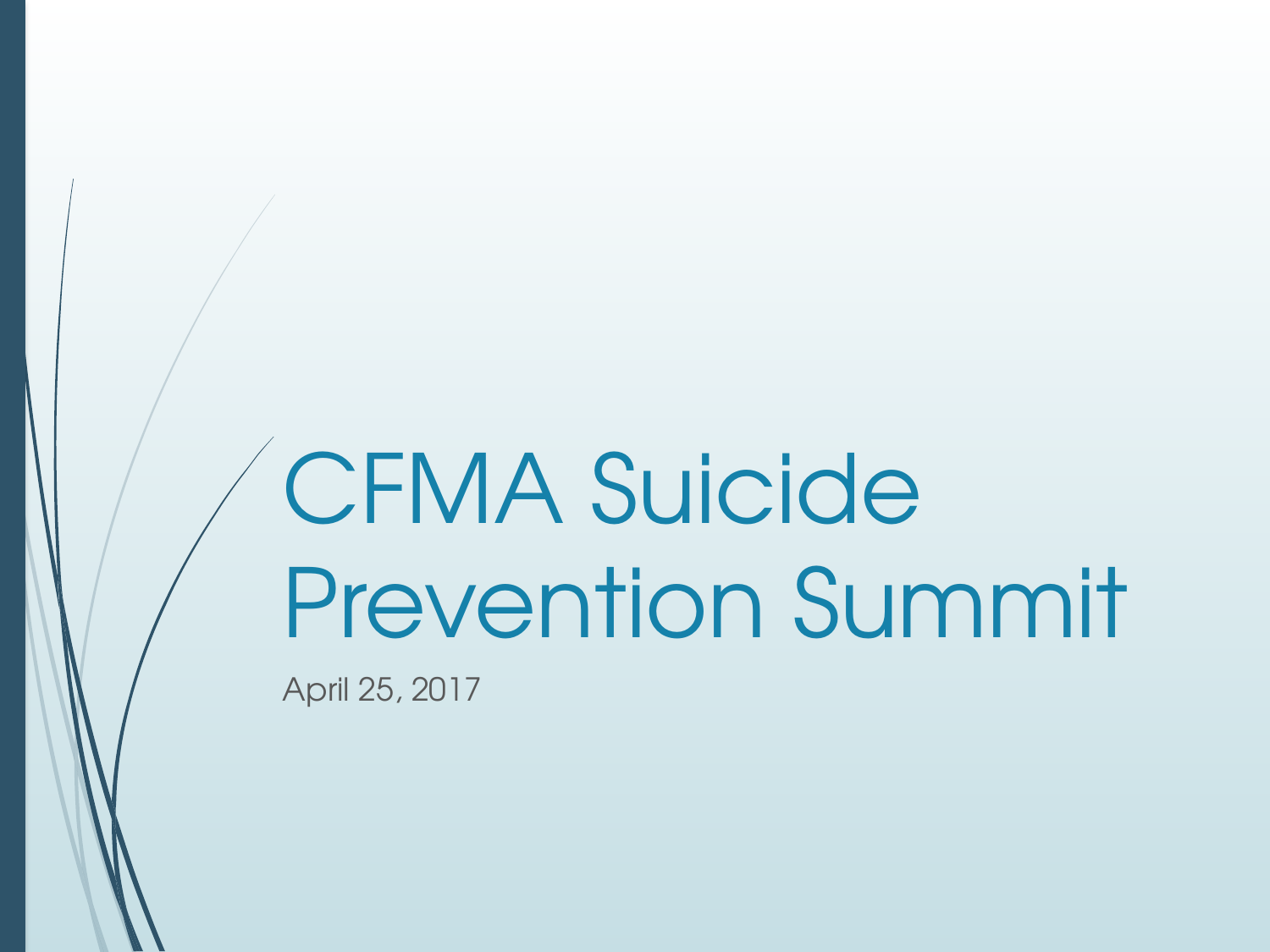

# CFMA Suicide Prevention Summit
April 25, 2017